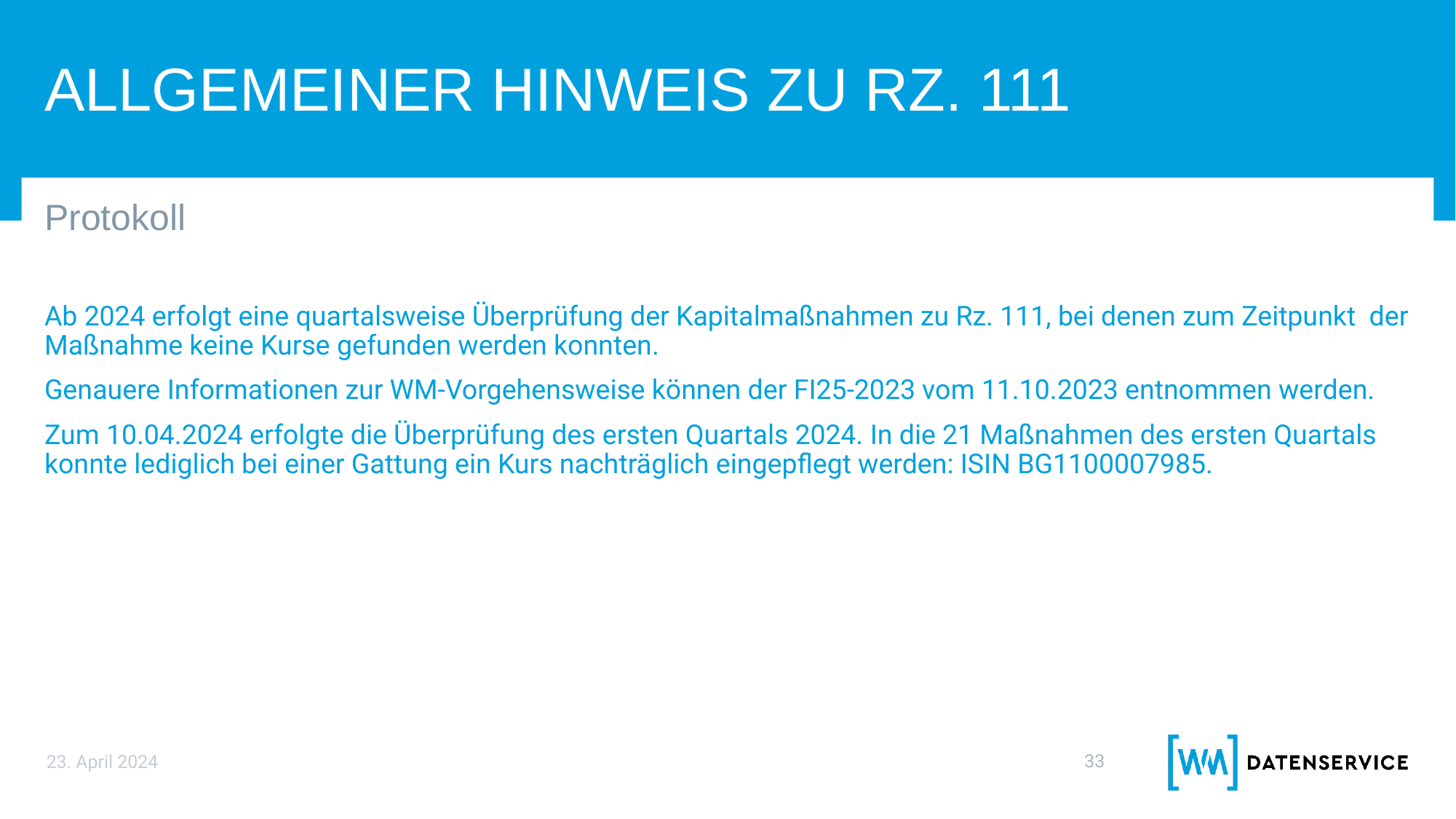

# Allgemeiner Hinweis ZU Rz. 111
Protokoll
Ab 2024 erfolgt eine quartalsweise Überprüfung der Kapitalmaßnahmen zu Rz. 111, bei denen zum Zeitpunkt  der Maßnahme keine Kurse gefunden werden konnten.
Genauere Informationen zur WM-Vorgehensweise können der FI25-2023 vom 11.10.2023 entnommen werden.
Zum 10.04.2024 erfolgte die Überprüfung des ersten Quartals 2024. In die 21 Maßnahmen des ersten Quartals konnte lediglich bei einer Gattung ein Kurs nachträglich eingepflegt werden: ISIN BG1100007985.

23. April 2024